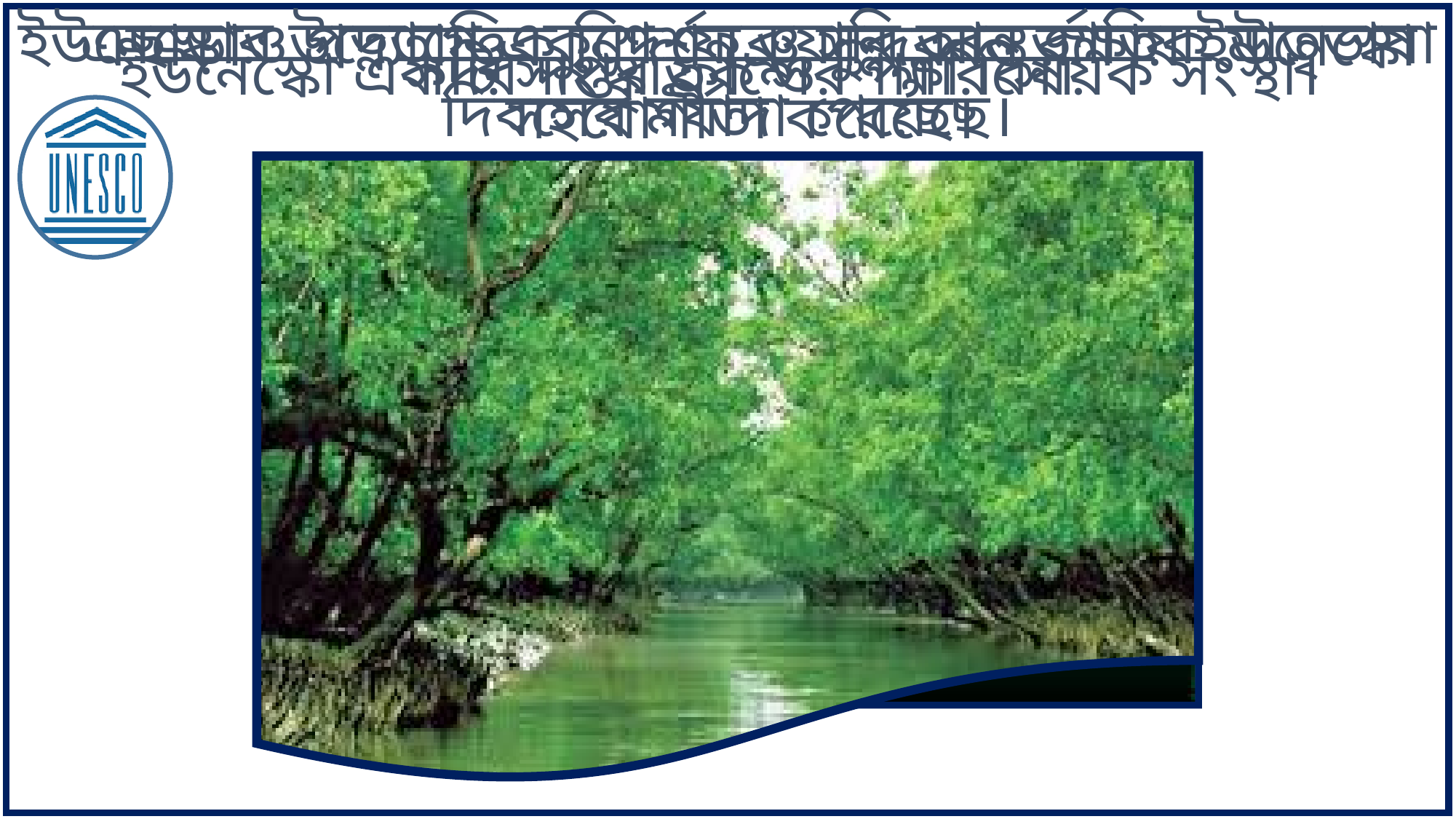

এছাড়াও প্রত্নতাত্ত্বিক নিদর্শন ও সুন্দরবন রক্ষায় ইউনেস্কো সহযোগীতা করেছে।
ইউনেস্কোর উদ্যোগে একুশে ফেব্রুয়ারি আন্তর্জাতিক মাতৃভাষা দিবসের মর্যাদা পেয়েছে।

ইউনেস্কো একটি সাংস্কৃতিক ও শিক্ষা বিষয়ক সংস্থা।
সদর দপ্তর ফ্রান্সের প্যারিসে।